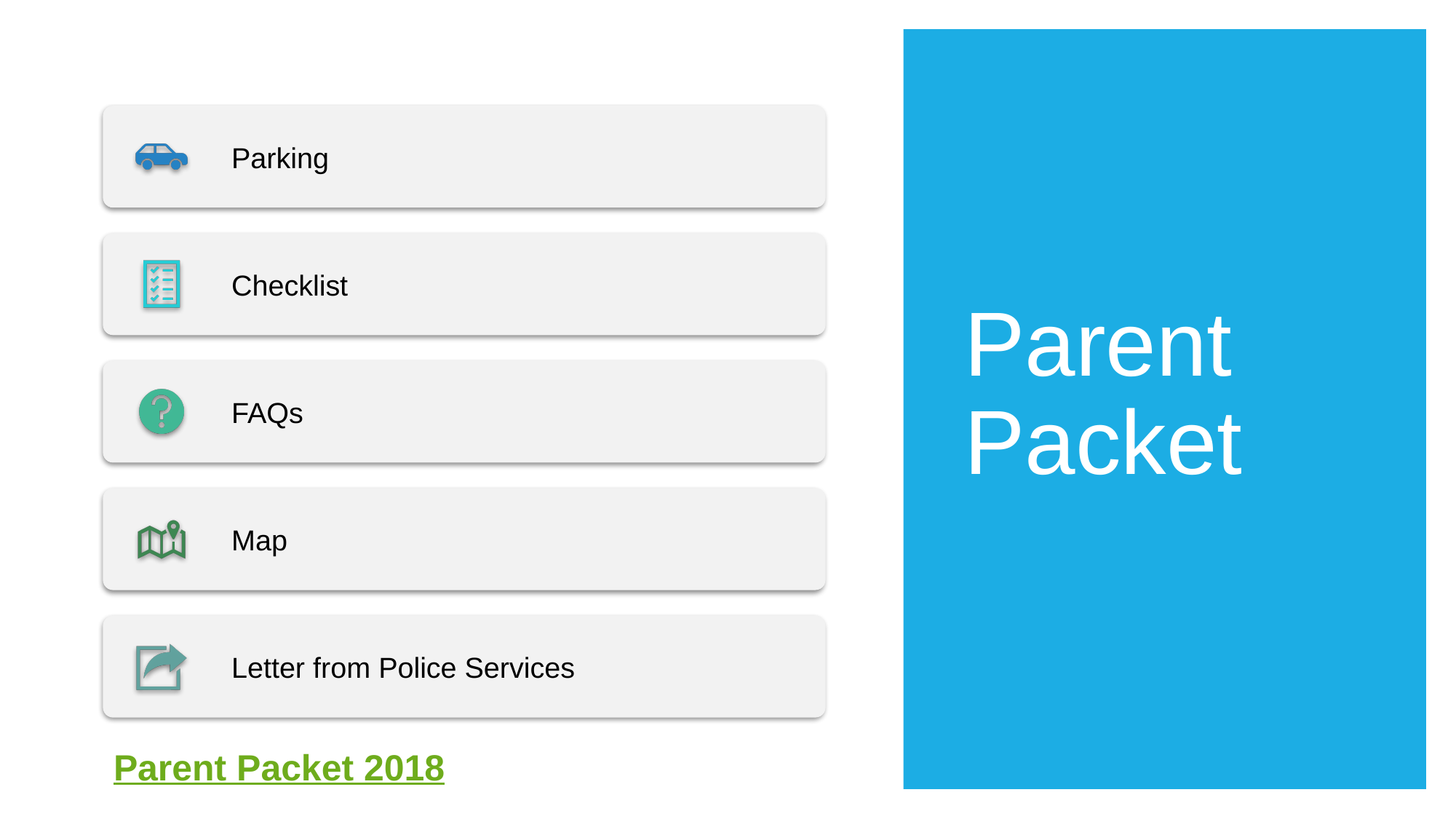

# Parent Packet
Parking
Checklist
FAQs
Map
Letter from Police Services
Parent Packet 2018